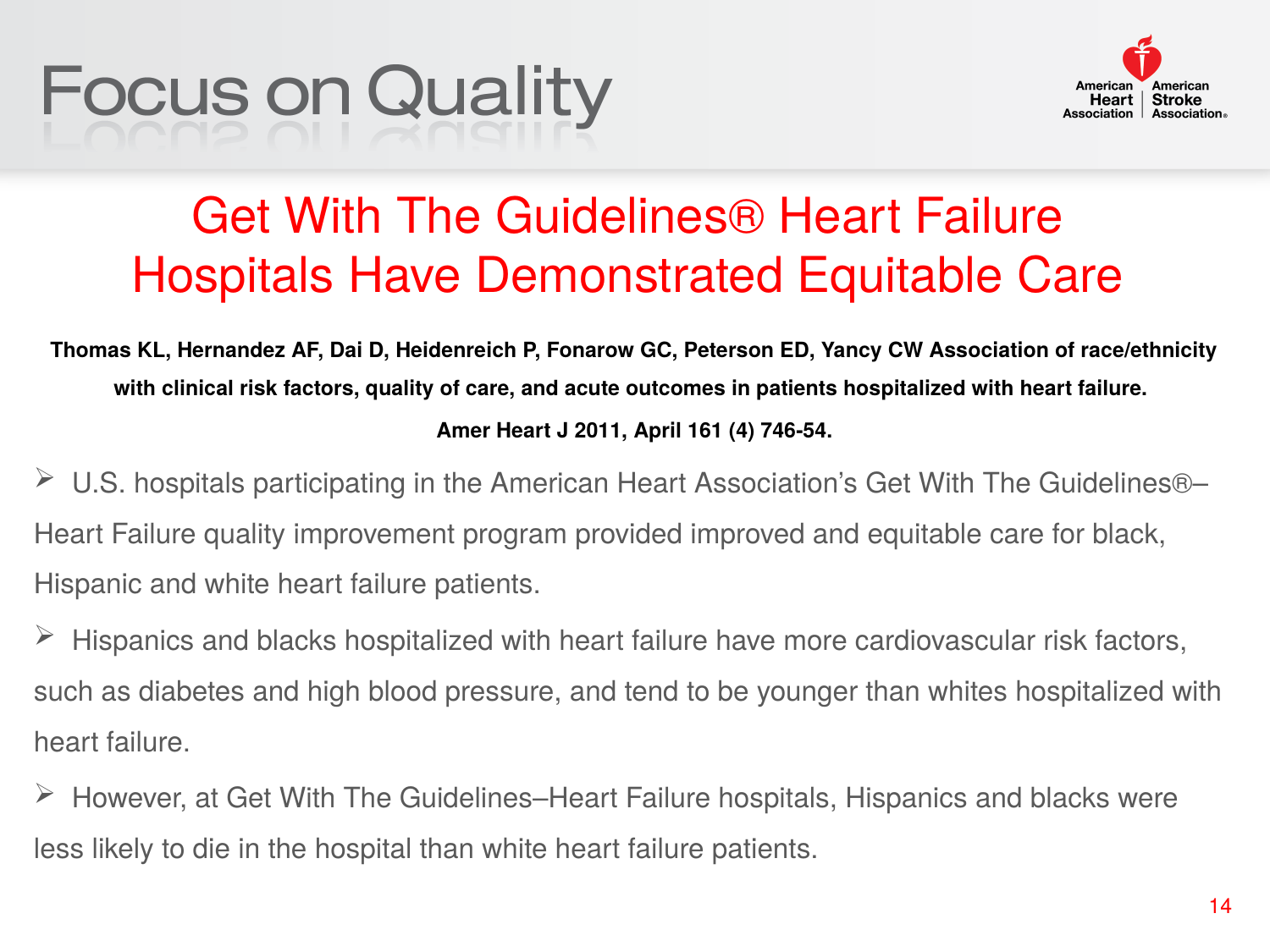

# Get With The Guidelines® Heart Failure Hospitals Have Demonstrated Equitable Care
Thomas KL, Hernandez AF, Dai D, Heidenreich P, Fonarow GC, Peterson ED, Yancy CW Association of race/ethnicity with clinical risk factors, quality of care, and acute outcomes in patients hospitalized with heart failure.
Amer Heart J 2011, April 161 (4) 746-54.
  U.S. hospitals participating in the American Heart Association’s Get With The Guidelines®–Heart Failure quality improvement program provided improved and equitable care for black, Hispanic and white heart failure patients.
  Hispanics and blacks hospitalized with heart failure have more cardiovascular risk factors, such as diabetes and high blood pressure, and tend to be younger than whites hospitalized with heart failure.
  However, at Get With The Guidelines–Heart Failure hospitals, Hispanics and blacks were less likely to die in the hospital than white heart failure patients.

14